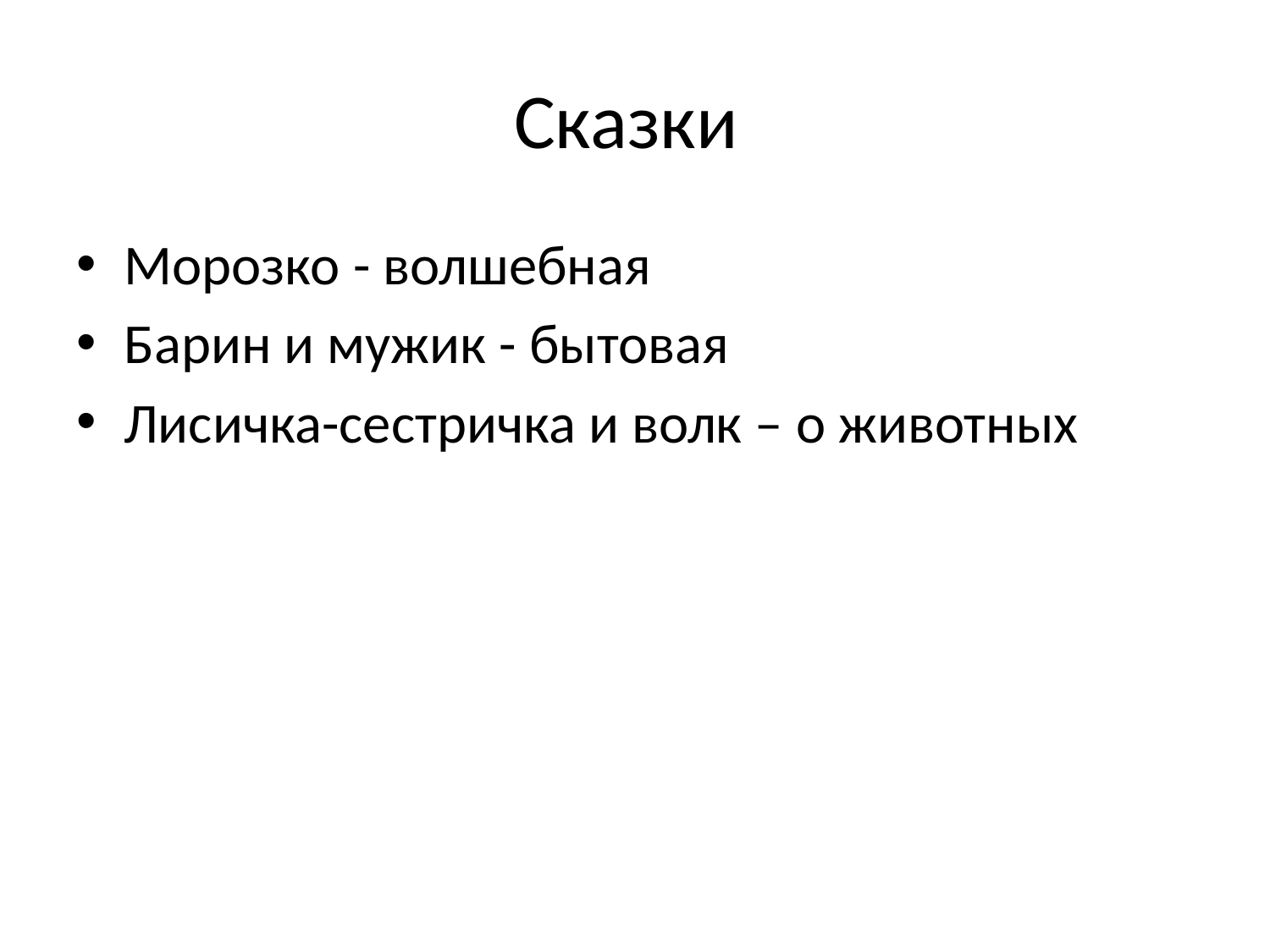

# Сказки
Морозко - волшебная
Барин и мужик - бытовая
Лисичка-сестричка и волк – о животных